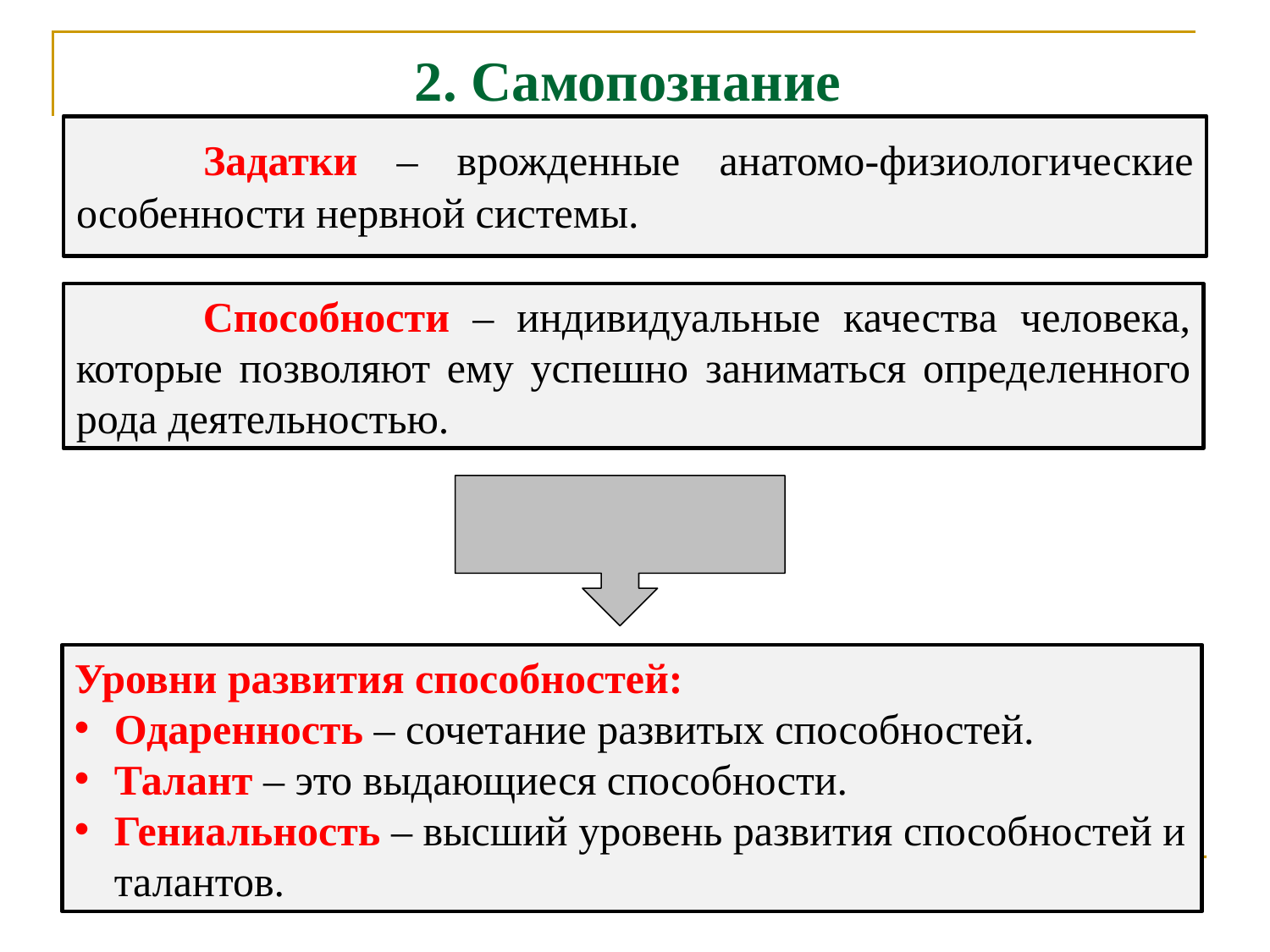

# 2. Самопознание
	Задатки – врожденные анатомо-физиологические особенности нервной системы.

	Способности – индивидуальные качества человека, которые позволяют ему успешно заниматься определенного рода деятельностью.

Уровни развития способностей:
Одаренность – сочетание развитых способностей.
Талант – это выдающиеся способности.
Гениальность – высший уровень развития способностей и талантов.